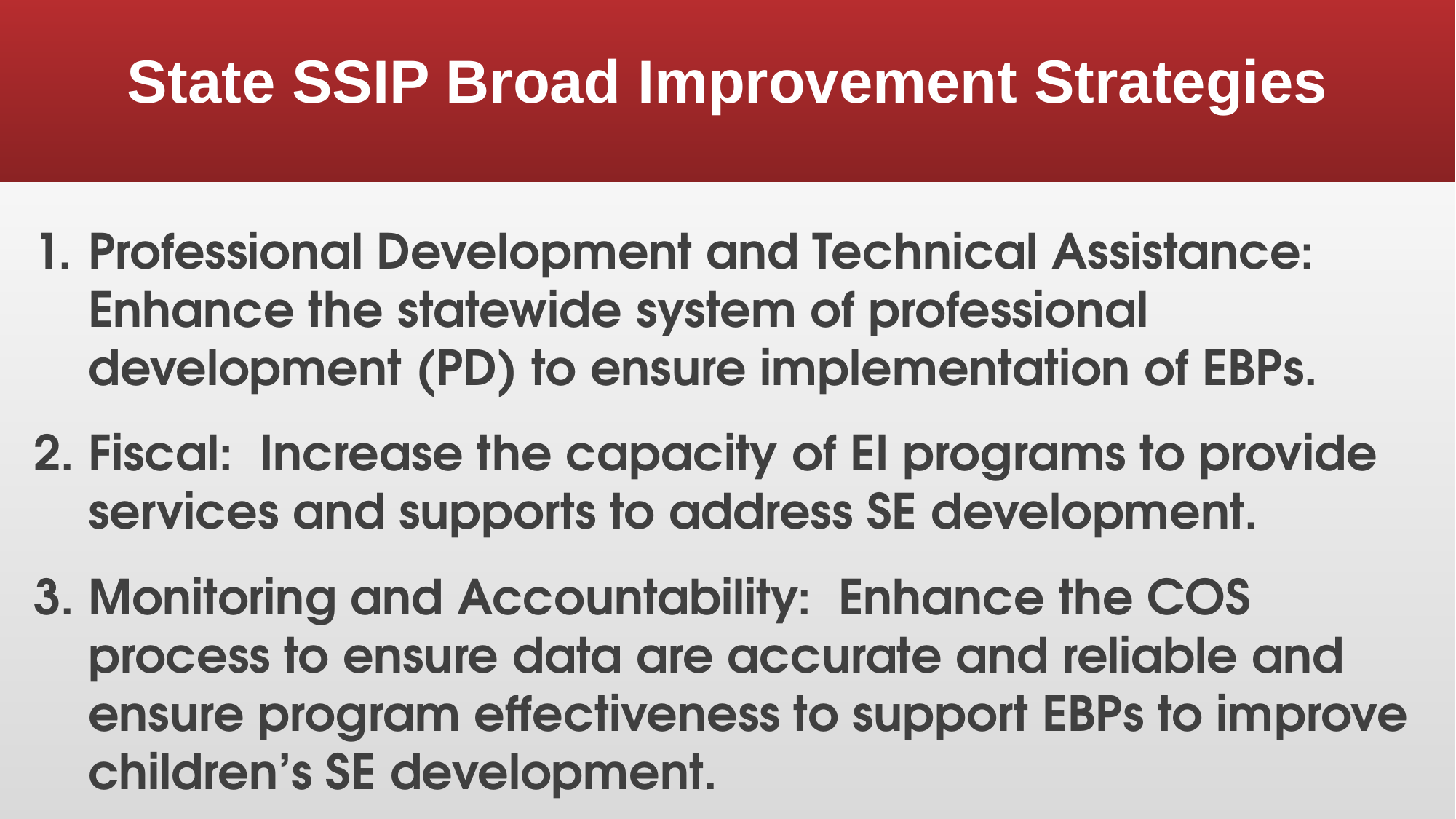

# State SSIP Broad Improvement Strategies
Professional Development and Technical Assistance:  Enhance the statewide system of professional development (PD) to ensure implementation of EBPs.
Fiscal:  Increase the capacity of EI programs to provide services and supports to address SE development.
Monitoring and Accountability:  Enhance the COS process to ensure data are accurate and reliable and ensure program effectiveness to support EBPs to improve children’s SE development.